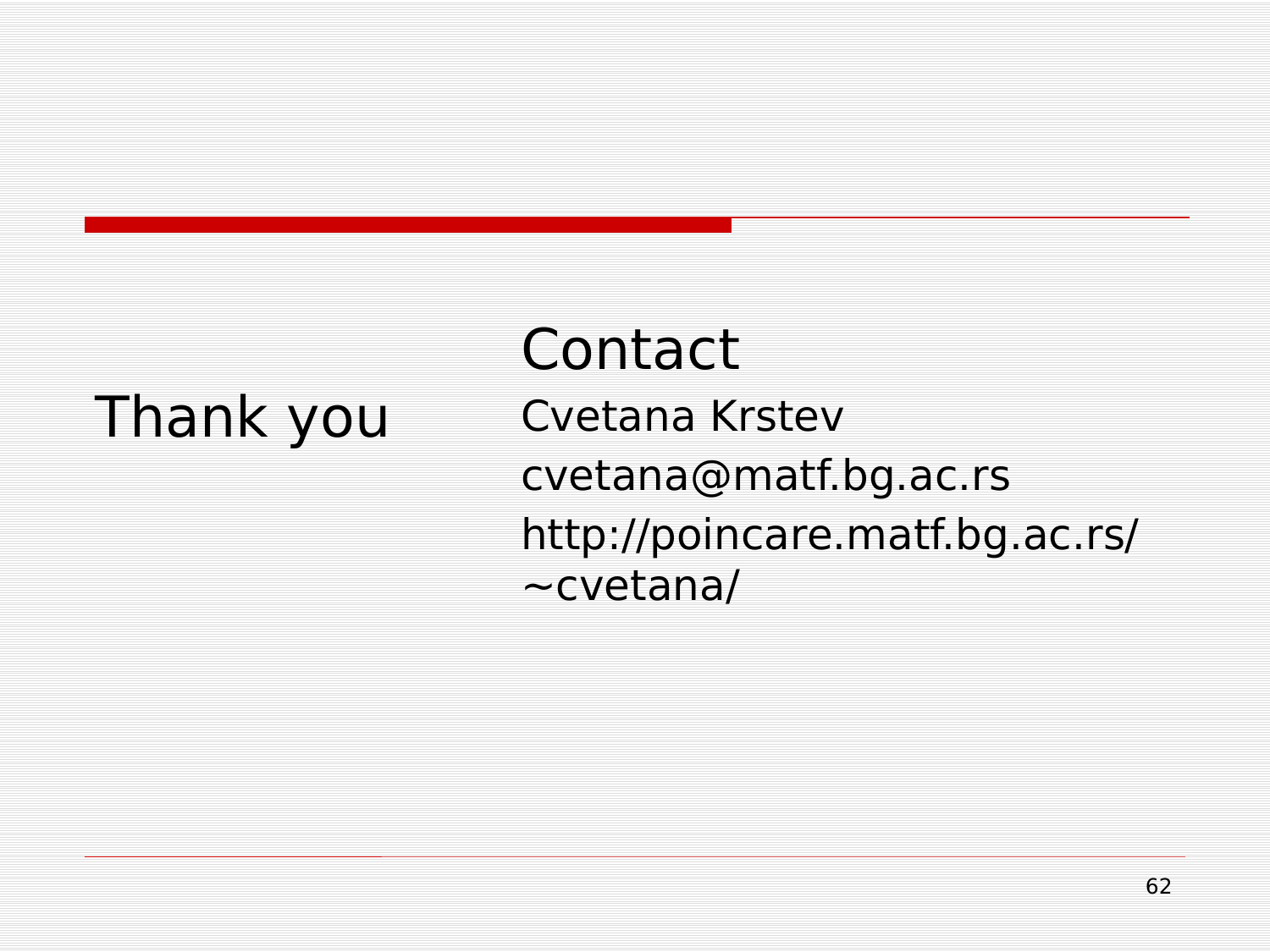

# Thank you
Contact
Cvetana Krstev
cvetana@matf.bg.ac.rs
http://poincare.matf.bg.ac.rs/~cvetana/

62